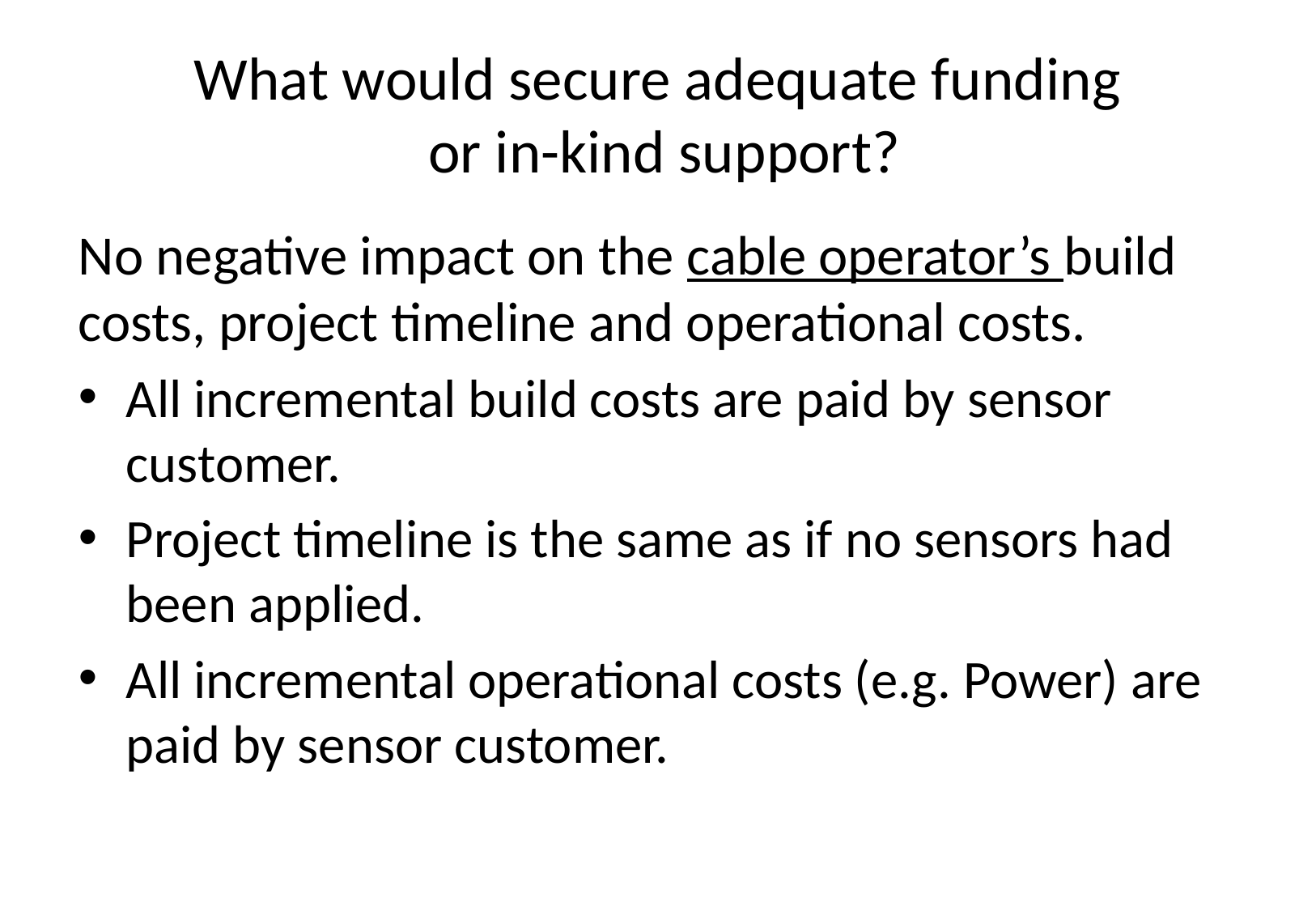

# What would secure adequate funding or in-kind support?
No negative impact on the cable operator’s build costs, project timeline and operational costs.
All incremental build costs are paid by sensor customer.
Project timeline is the same as if no sensors had been applied.
All incremental operational costs (e.g. Power) are paid by sensor customer.